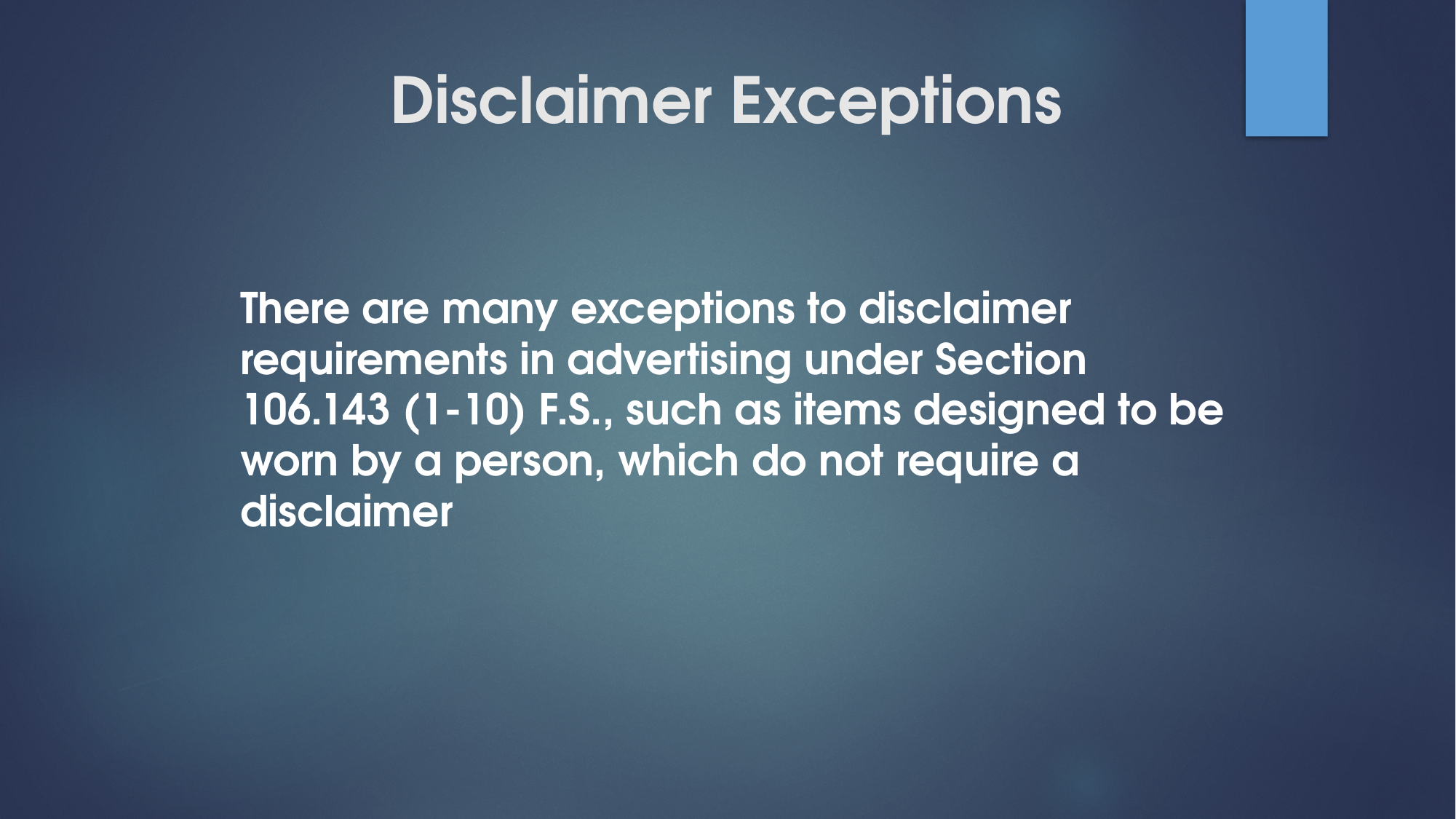

# Disclaimer Exceptions
There are many exceptions to disclaimer requirements in advertising under Section 106.143 (1-10) F.S., such as items designed to be worn by a person, which do not require a disclaimer